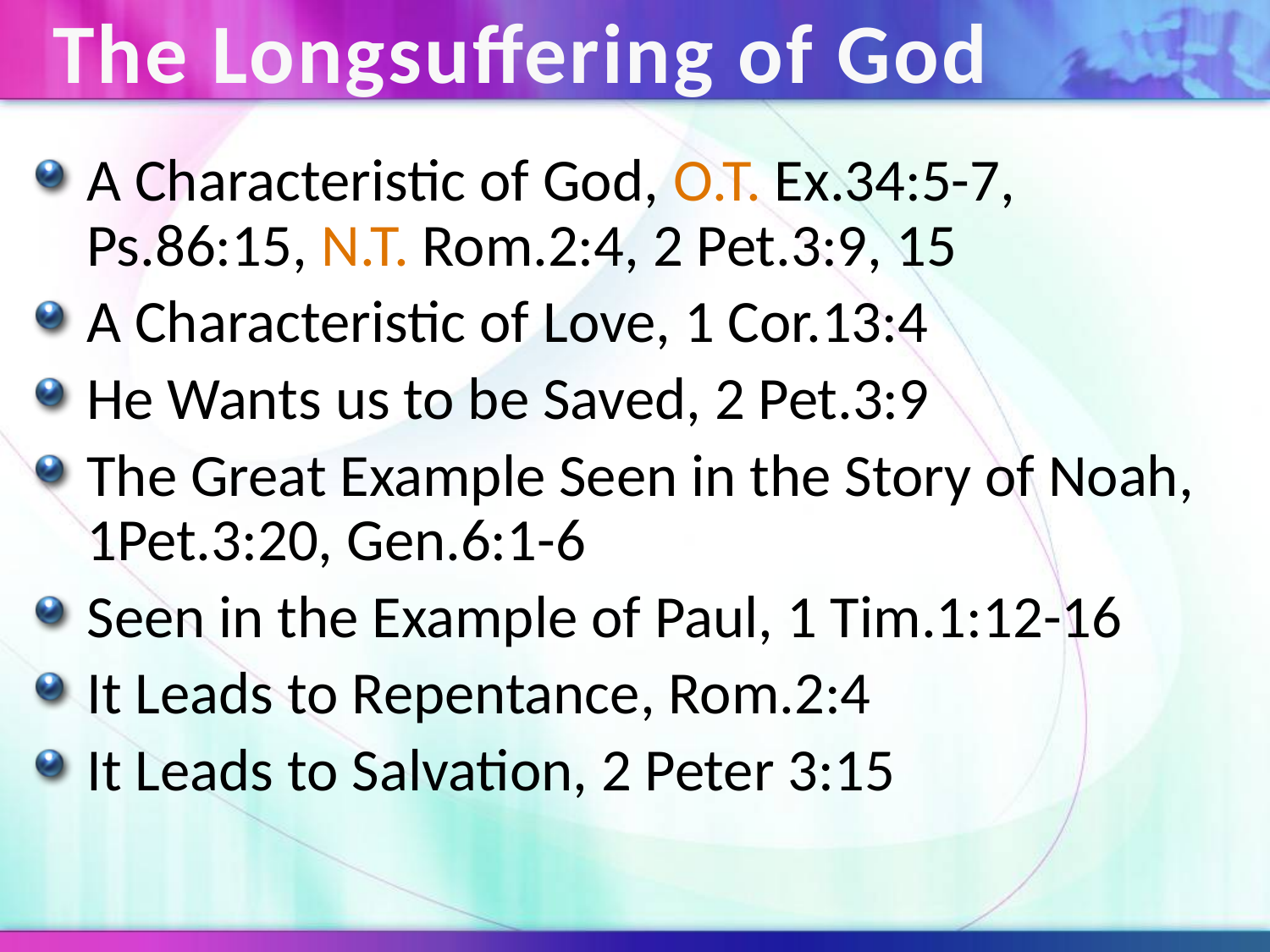

# The Longsuffering of God
A Characteristic of God, O.T. Ex.34:5-7, Ps.86:15, N.T. Rom.2:4, 2 Pet.3:9, 15
A Characteristic of Love, 1 Cor.13:4
He Wants us to be Saved, 2 Pet.3:9
The Great Example Seen in the Story of Noah, 1Pet.3:20, Gen.6:1-6
Seen in the Example of Paul, 1 Tim.1:12-16
It Leads to Repentance, Rom.2:4
It Leads to Salvation, 2 Peter 3:15